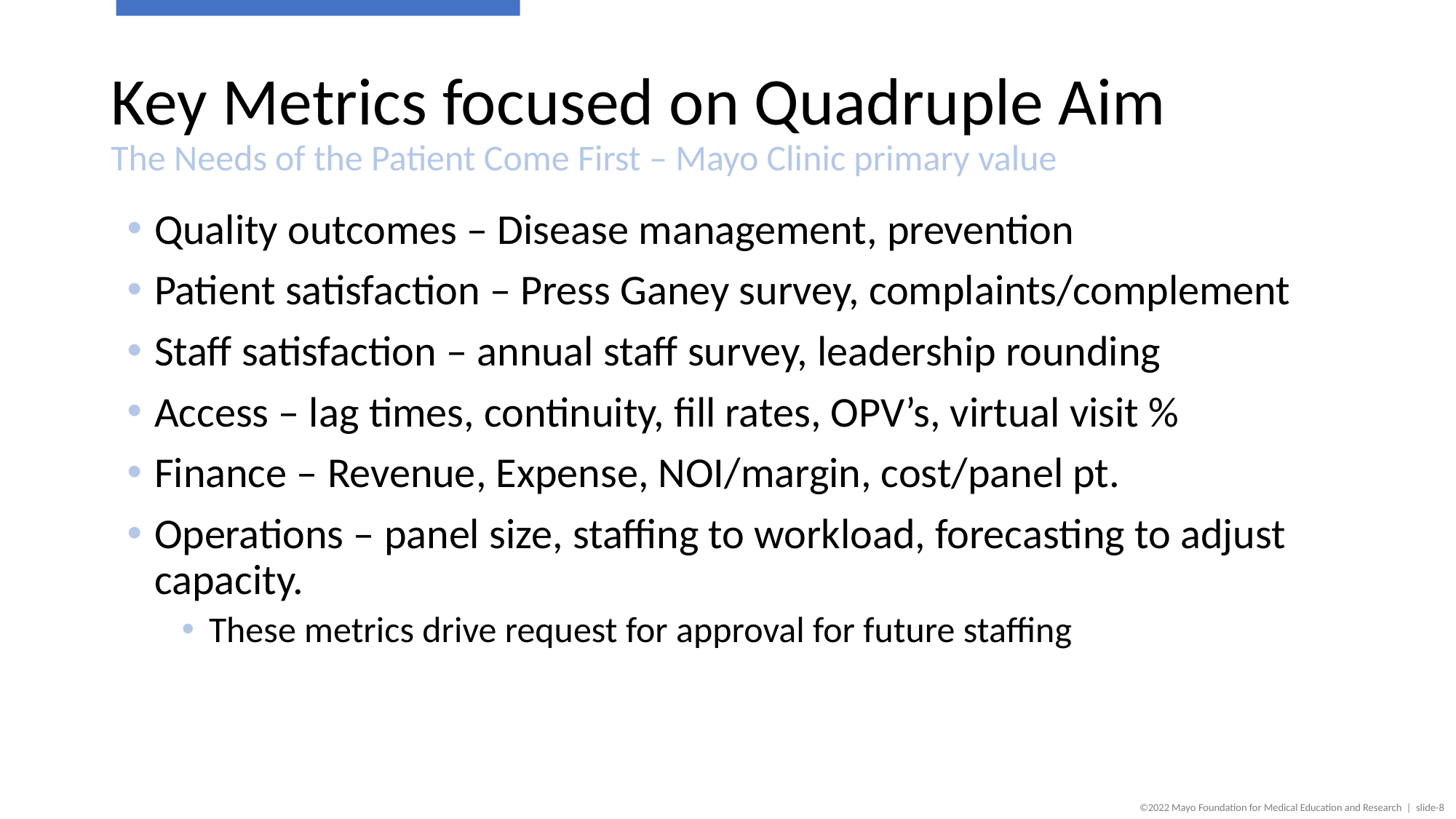

# Key Metrics focused on Quadruple Aim The Needs of the Patient Come First – Mayo Clinic primary value
Quality outcomes – Disease management, prevention
Patient satisfaction – Press Ganey survey, complaints/complement
Staff satisfaction – annual staff survey, leadership rounding
Access – lag times, continuity, fill rates, OPV’s, virtual visit %
Finance – Revenue, Expense, NOI/margin, cost/panel pt.
Operations – panel size, staffing to workload, forecasting to adjust capacity.
These metrics drive request for approval for future staffing